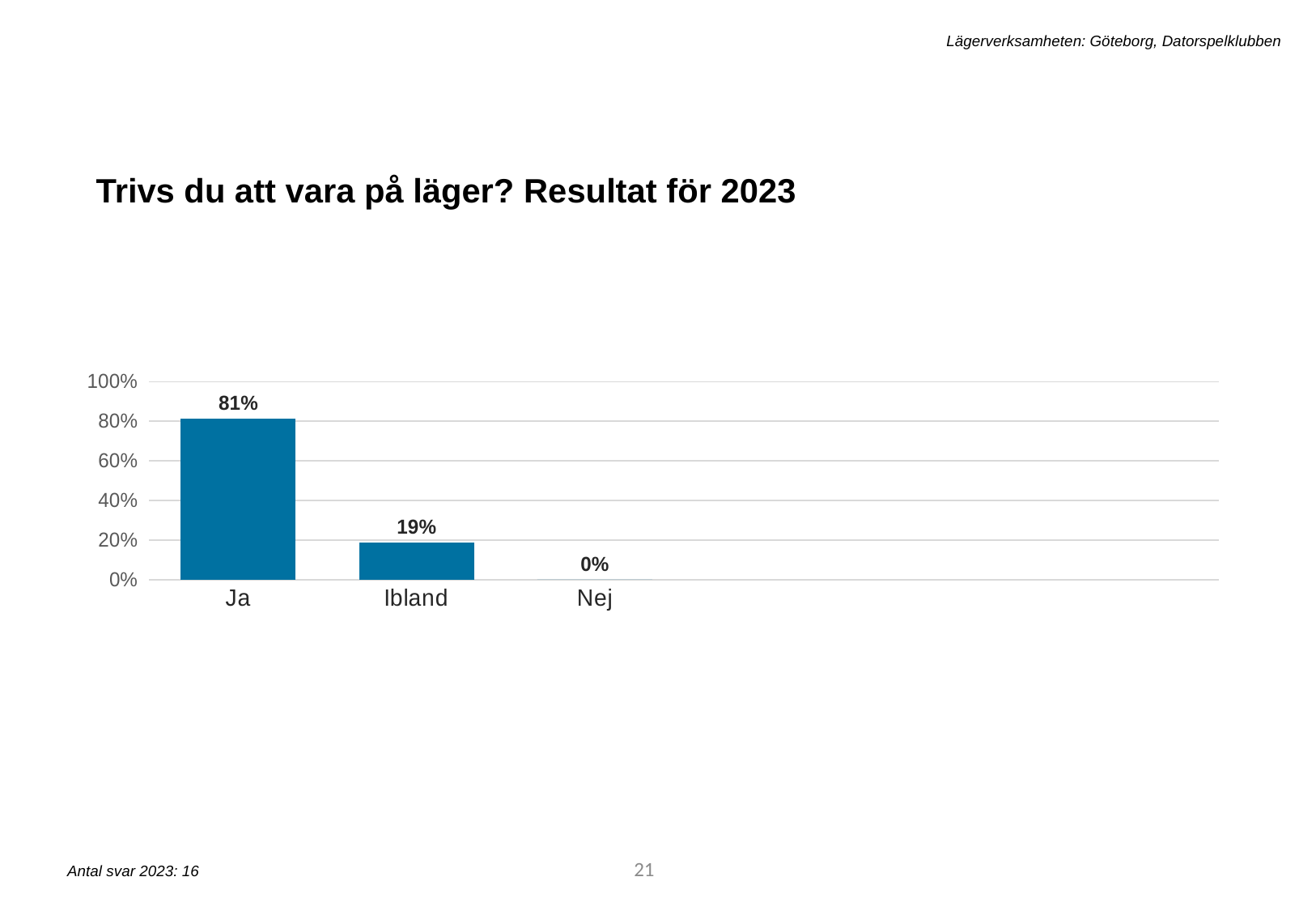

Lägerverksamheten: Göteborg, Datorspelklubben
Trivs du att vara på läger? Resultat för 2023

[unsupported chart]

21
Antal svar 2023: 16